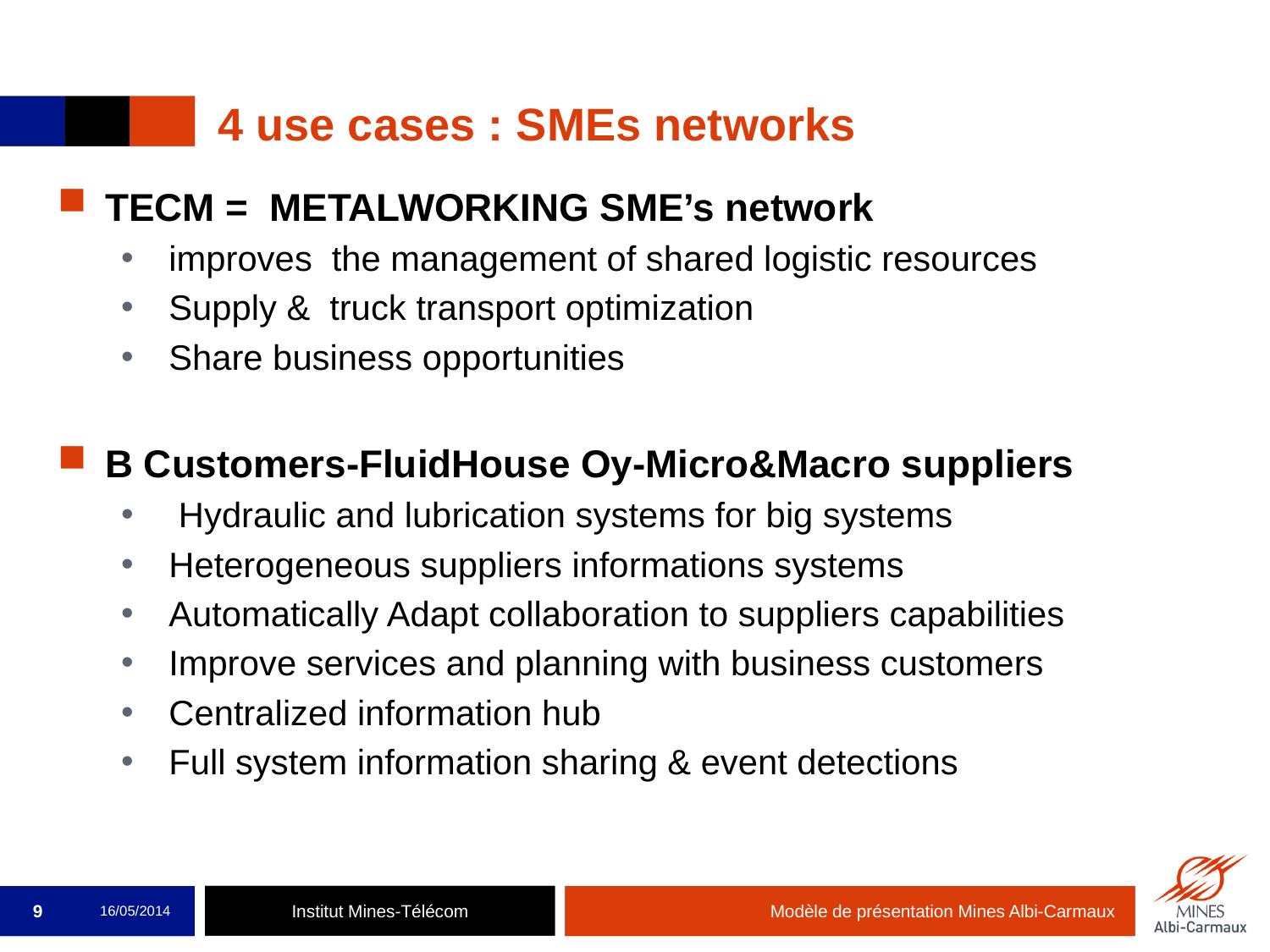

# 4 use cases : SMEs networks
TECM =  METALWORKING SME’s network
improves  the management of shared logistic resources
Supply &  truck transport optimization
Share business opportunities

B Customers-FluidHouse Oy-Micro&Macro suppliers
 Hydraulic and lubrication systems for big systems
Heterogeneous suppliers informations systems
Automatically Adapt collaboration to suppliers capabilities
Improve services and planning with business customers
Centralized information hub
Full system information sharing & event detections

9
16/05/2014
Modèle de présentation Mines Albi-Carmaux